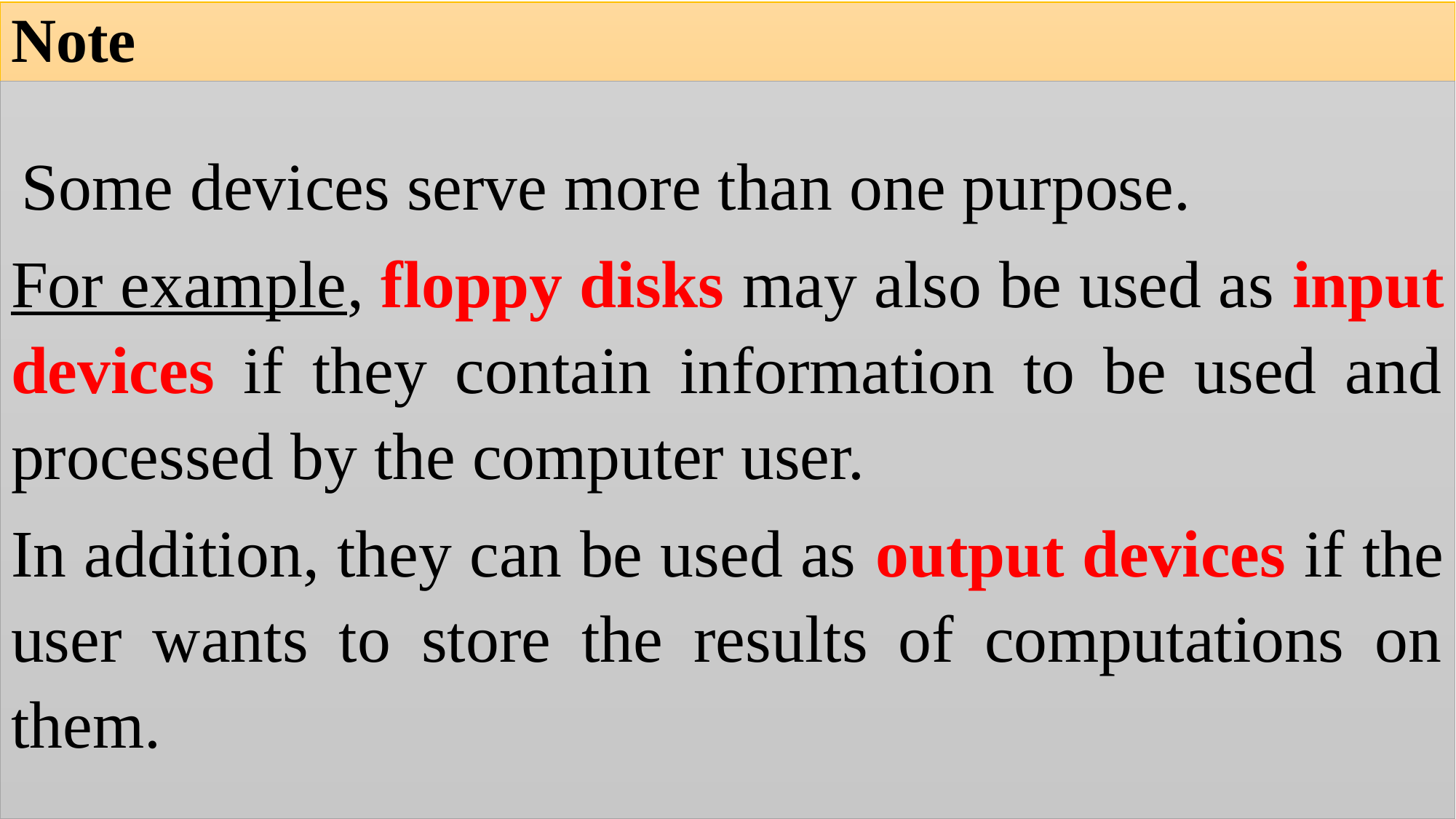

# Note

 Some devices serve more than one purpose.
For example, floppy disks may also be used as input devices if they contain information to be used and processed by the computer user.
In addition, they can be used as output devices if the user wants to store the results of computations on them.